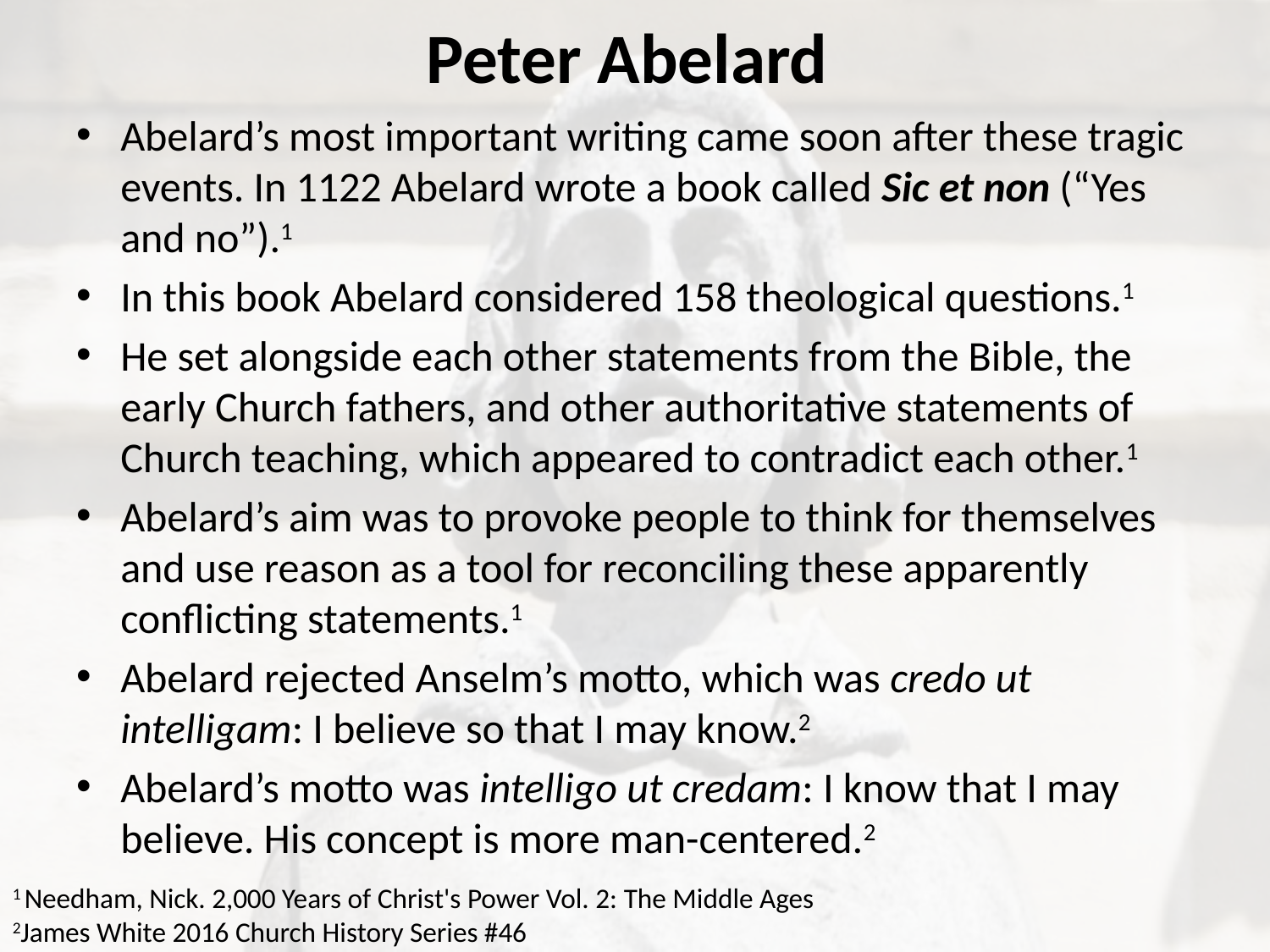

# Peter Abelard
Abelard’s most important writing came soon after these tragic events. In 1122 Abelard wrote a book called Sic et non (“Yes and no”).1
In this book Abelard considered 158 theological questions.1
He set alongside each other statements from the Bible, the early Church fathers, and other authoritative statements of Church teaching, which appeared to contradict each other.1
Abelard’s aim was to provoke people to think for themselves and use reason as a tool for reconciling these apparently conflicting statements.1
Abelard rejected Anselm’s motto, which was credo ut intelligam: I believe so that I may know.2
Abelard’s motto was intelligo ut credam: I know that I may believe. His concept is more man-centered.2

1 Needham, Nick. 2,000 Years of Christ's Power Vol. 2: The Middle Ages
2James White 2016 Church History Series #46